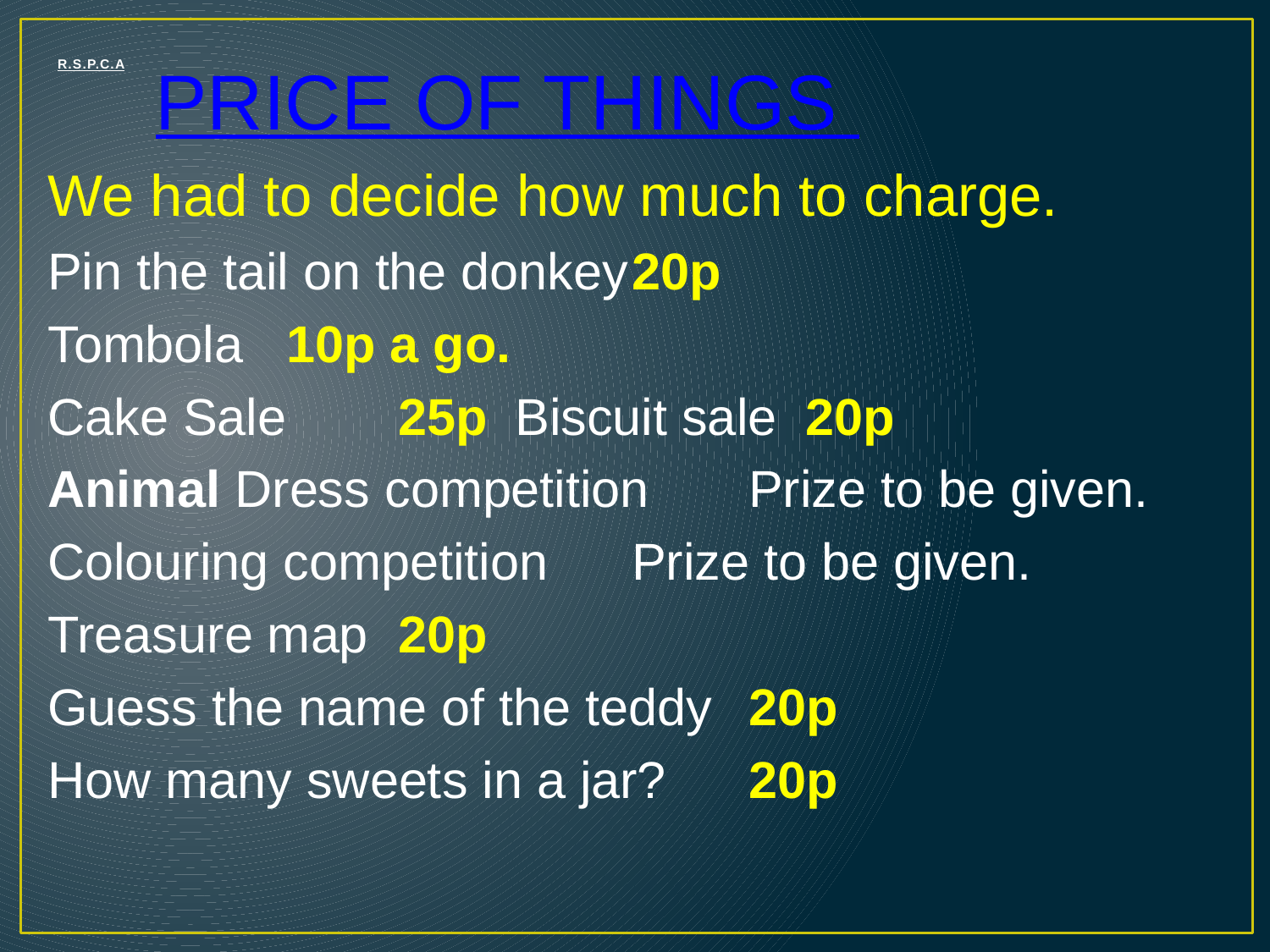

# R.S.P.C.A
          PRICE OF THINGS
We had to decide how much to charge.
Pin the tail on the donkey	20p
Tombola   10p a go.
Cake Sale	25p		Biscuit sale  20p
Animal Dress competition	Prize to be given.
Colouring competition	Prize to be given.
Treasure map	20p
Guess the name of the teddy	20p
How many sweets in a jar?	20p